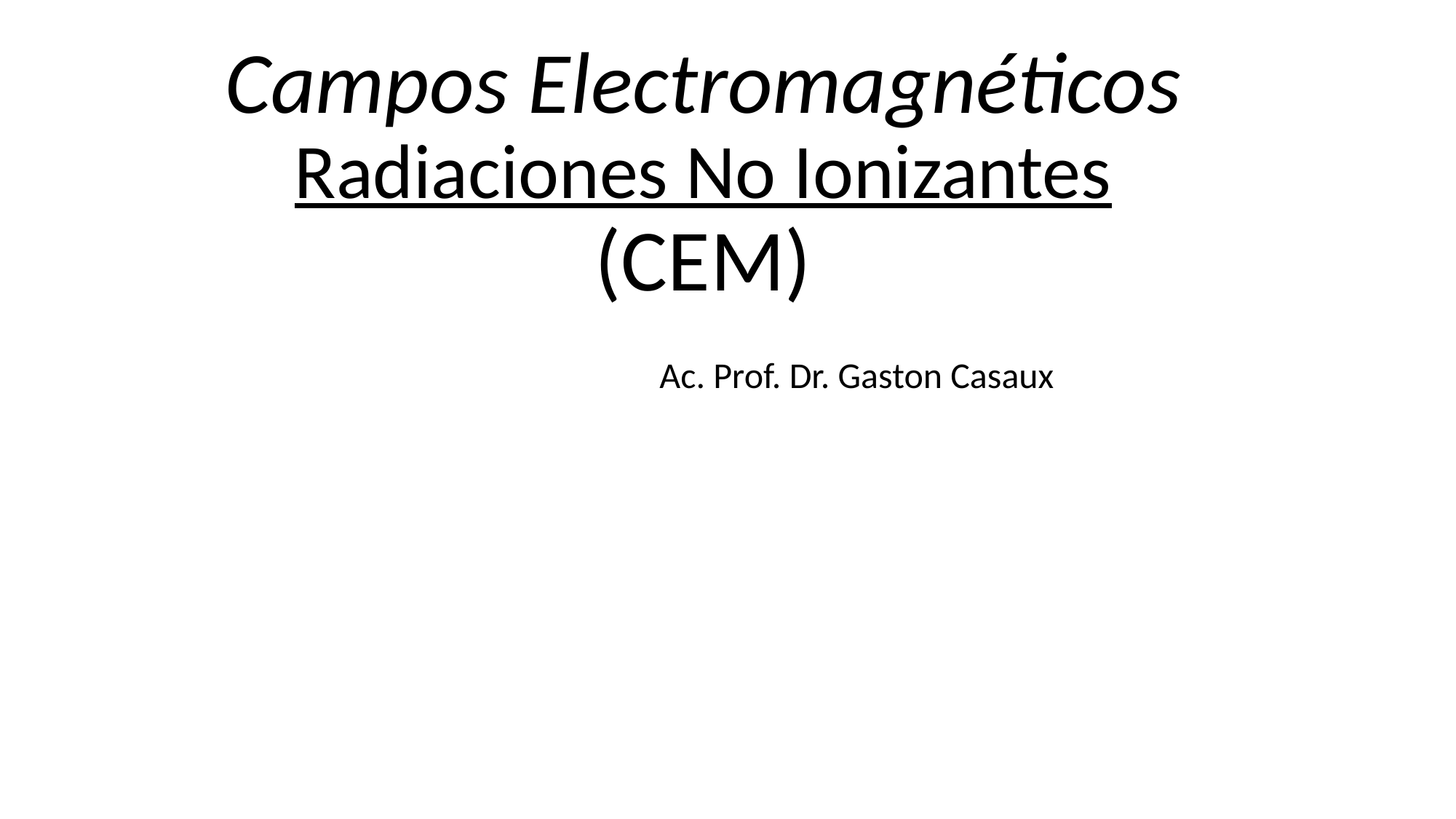

# Campos Electromagnéticos Radiaciones No Ionizantes (CEM)
                              Ac. Prof. Dr. Gaston Casaux